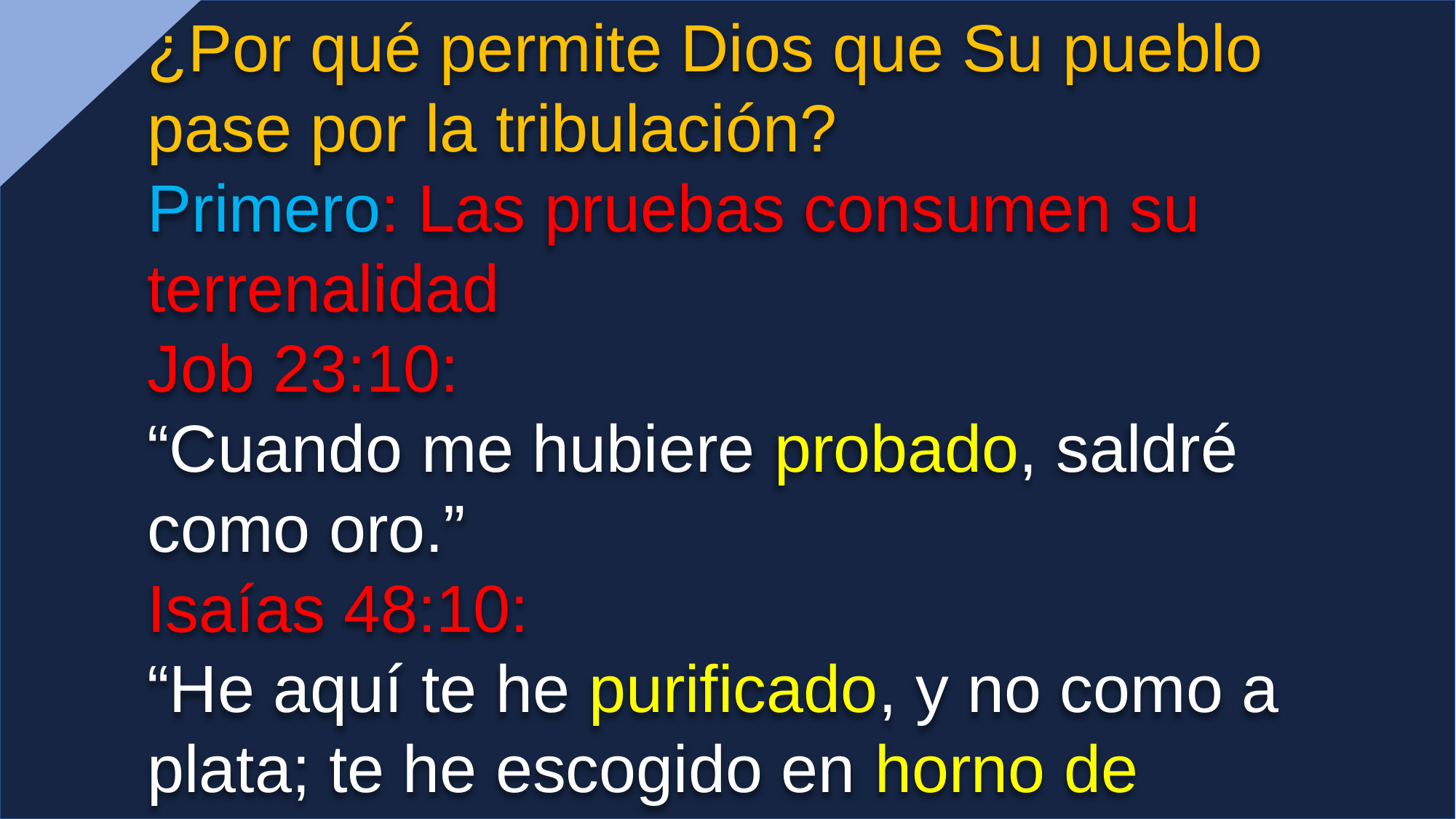

¿Por qué permite Dios que Su pueblo pase por la tribulación?
Primero: Las pruebas consumen su terrenalidad
Job 23:10:
“Cuando me hubiere probado, saldré como oro.”
Isaías 48:10:
“He aquí te he purificado, y no como a plata; te he escogido en horno de aflicción.”
Segundo: Dios le revela al universo que su pueblo le sirve por puro amor y que es seguro llevarlos al cielo.